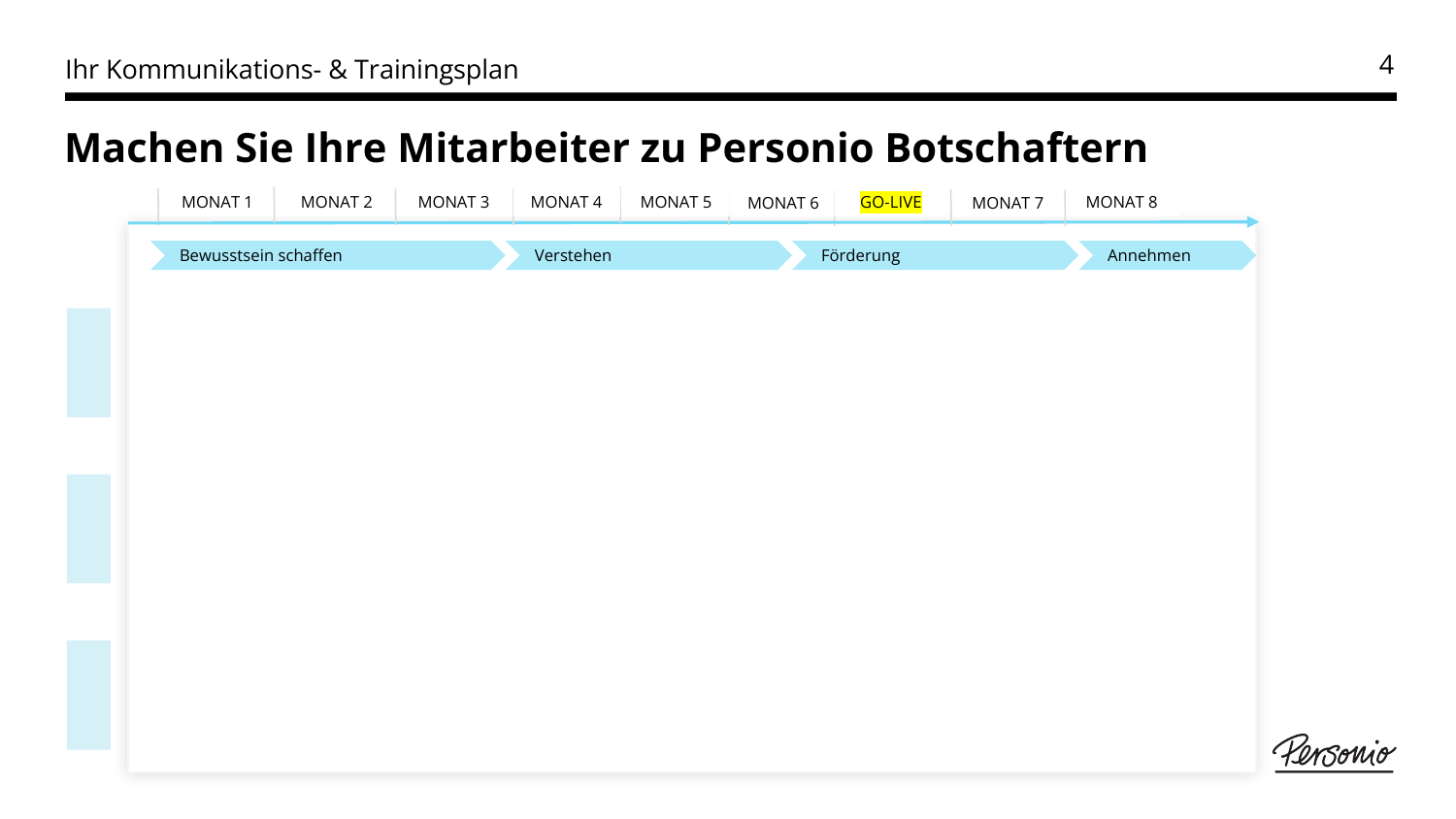

4
Ihr Kommunikations- & Trainingsplan
# Machen Sie Ihre Mitarbeiter zu Personio Botschaftern
MONAT 1
MONAT 2
MONAT 3
MONAT 4
MONAT 5
GO-LIVE
MONAT 8
MONAT 6
MONAT 7

Bewusstsein schaffen
Verstehen
Förderung
Annehmen